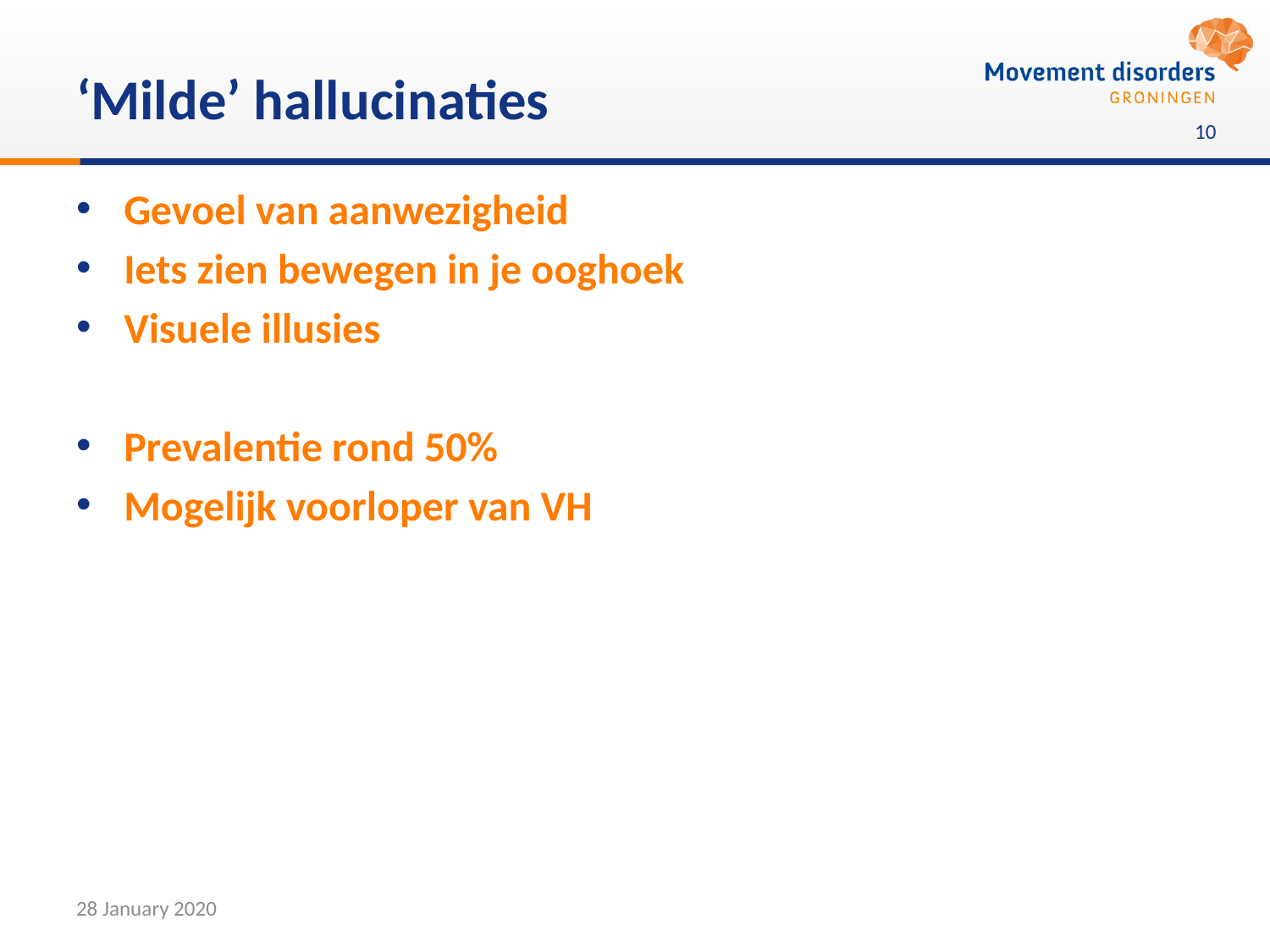

# ‘Milde’ hallucinaties
10
Gevoel van aanwezigheid
Iets zien bewegen in je ooghoek
Visuele illusies

Prevalentie rond 50%
Mogelijk voorloper van VH
28 January 2020